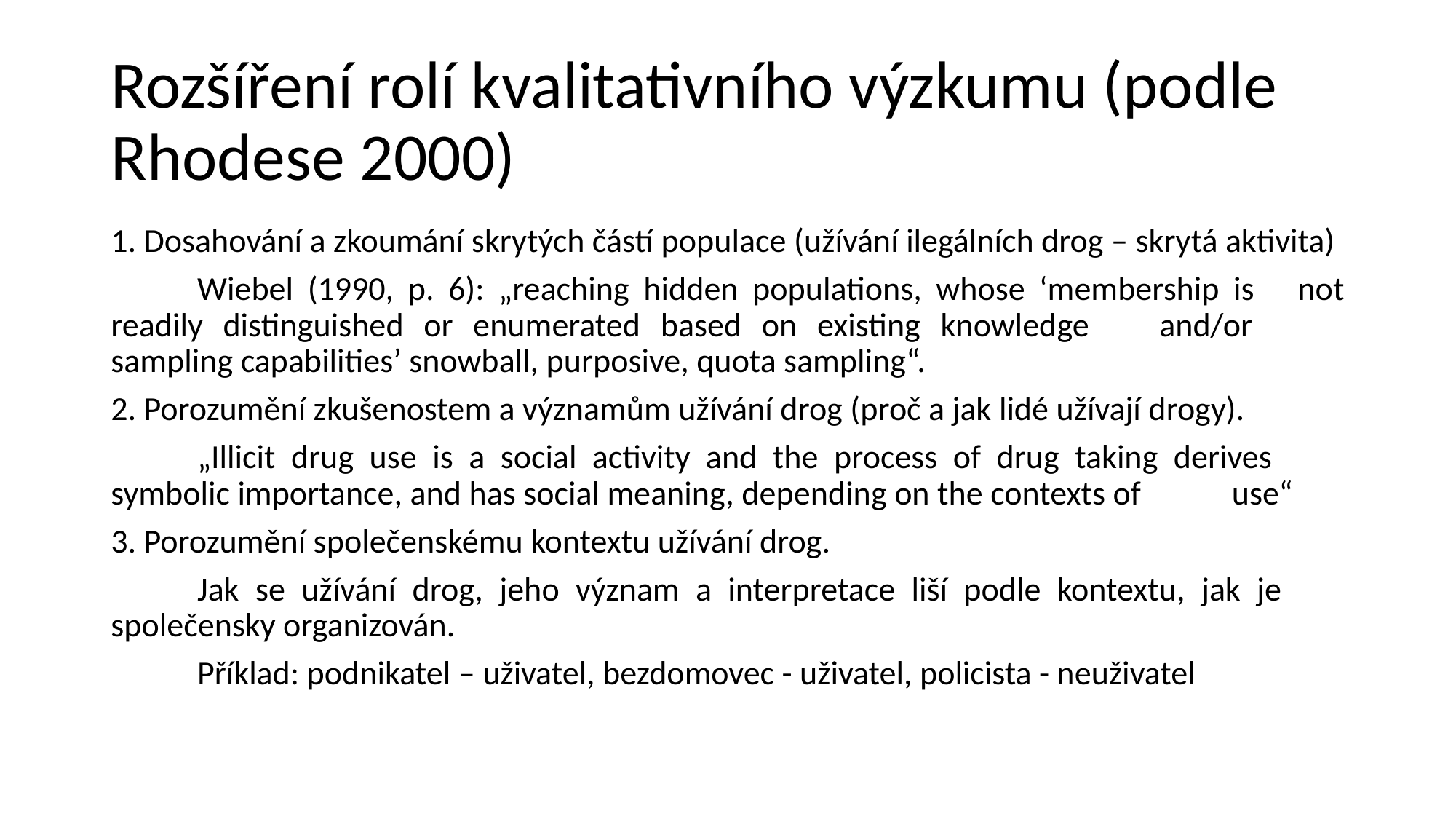

# Rozšíření rolí kvalitativního výzkumu (podle Rhodese 2000)
1. Dosahování a zkoumání skrytých částí populace (užívání ilegálních drog – skrytá aktivita)
	Wiebel (1990, p. 6): „reaching hidden populations, whose ‘membership is 	not readily distinguished or enumerated based on existing knowledge 	and/or 	sampling capabilities’ snowball, purposive, quota sampling“.
2. Porozumění zkušenostem a významům užívání drog (proč a jak lidé užívají drogy).
	„Illicit drug use is a social activity and the process of drug taking derives 	symbolic importance, and has social meaning, depending on the contexts of  	use“
3. Porozumění společenskému kontextu užívání drog.
	Jak se užívání drog, jeho význam a interpretace liší podle kontextu, jak je 	společensky organizován.
	Příklad: podnikatel – uživatel, bezdomovec - uživatel, policista - neuživatel